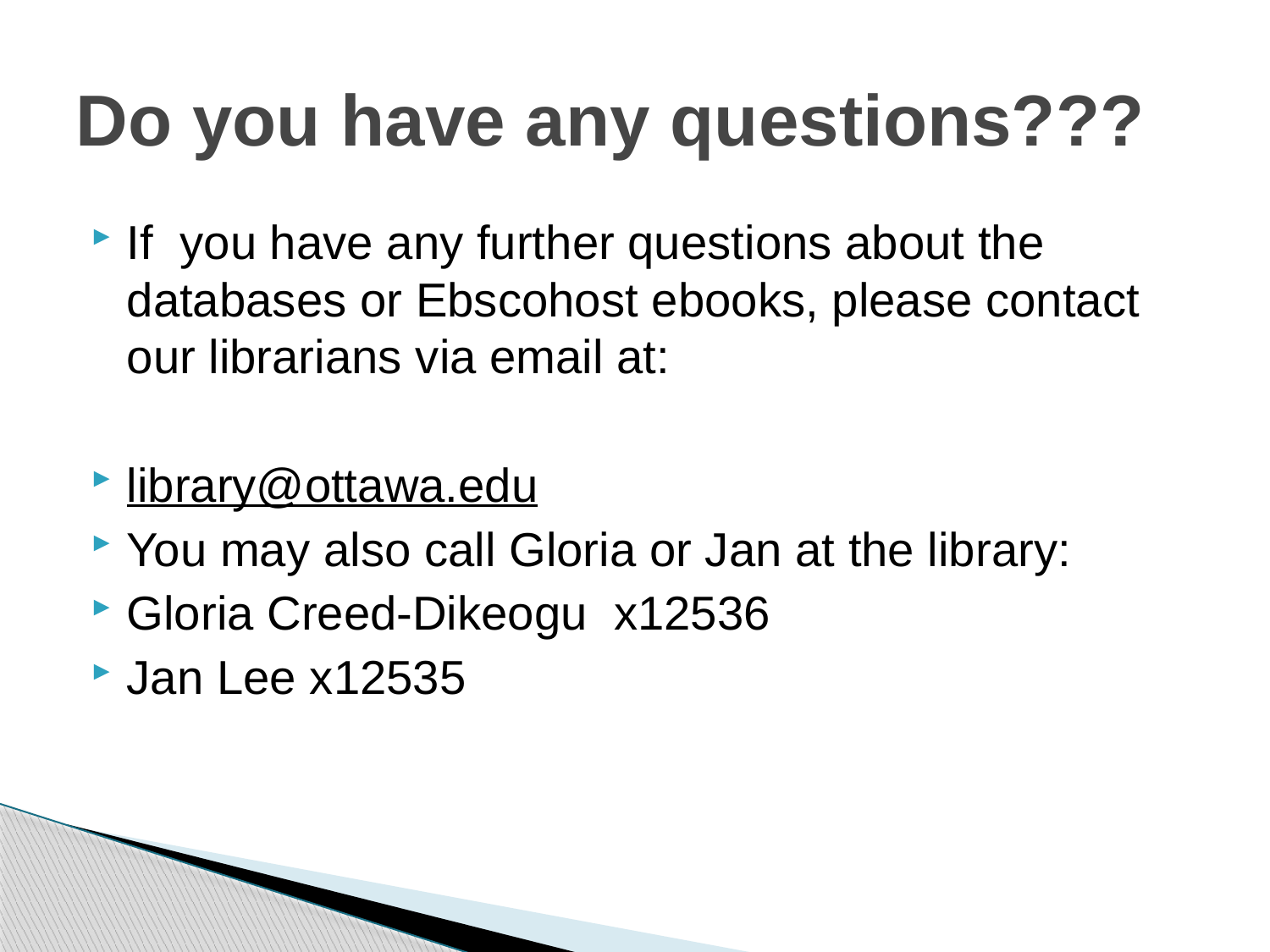

# Do you have any questions???
If  you have any further questions about the databases or Ebscohost ebooks, please contact our librarians via email at:

library@ottawa.edu
You may also call Gloria or Jan at the library:
Gloria Creed-Dikeogu  x12536
Jan Lee x12535